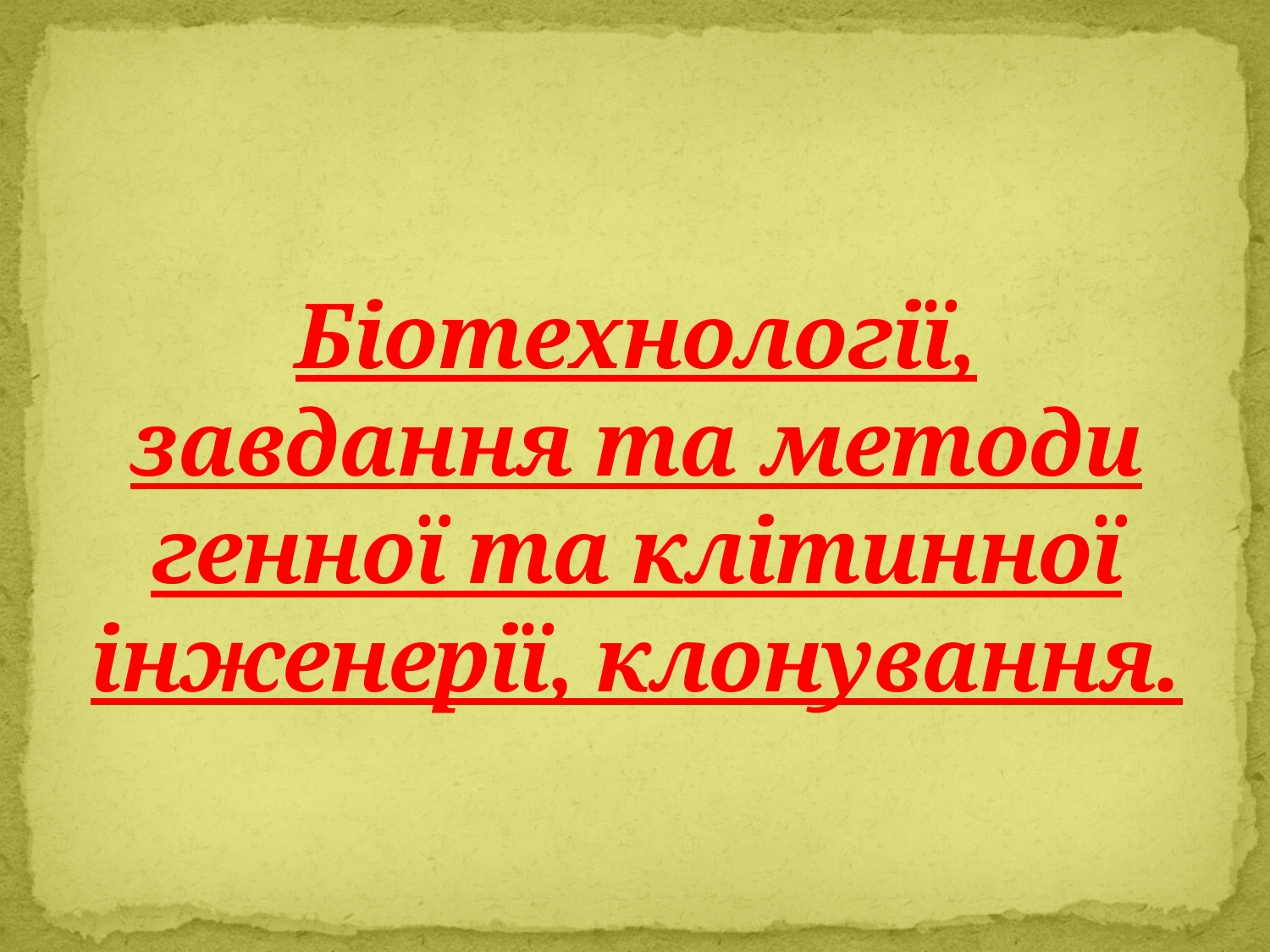

# Біотехнології, завдання та методи генної та клітинної інженерії, клонування.